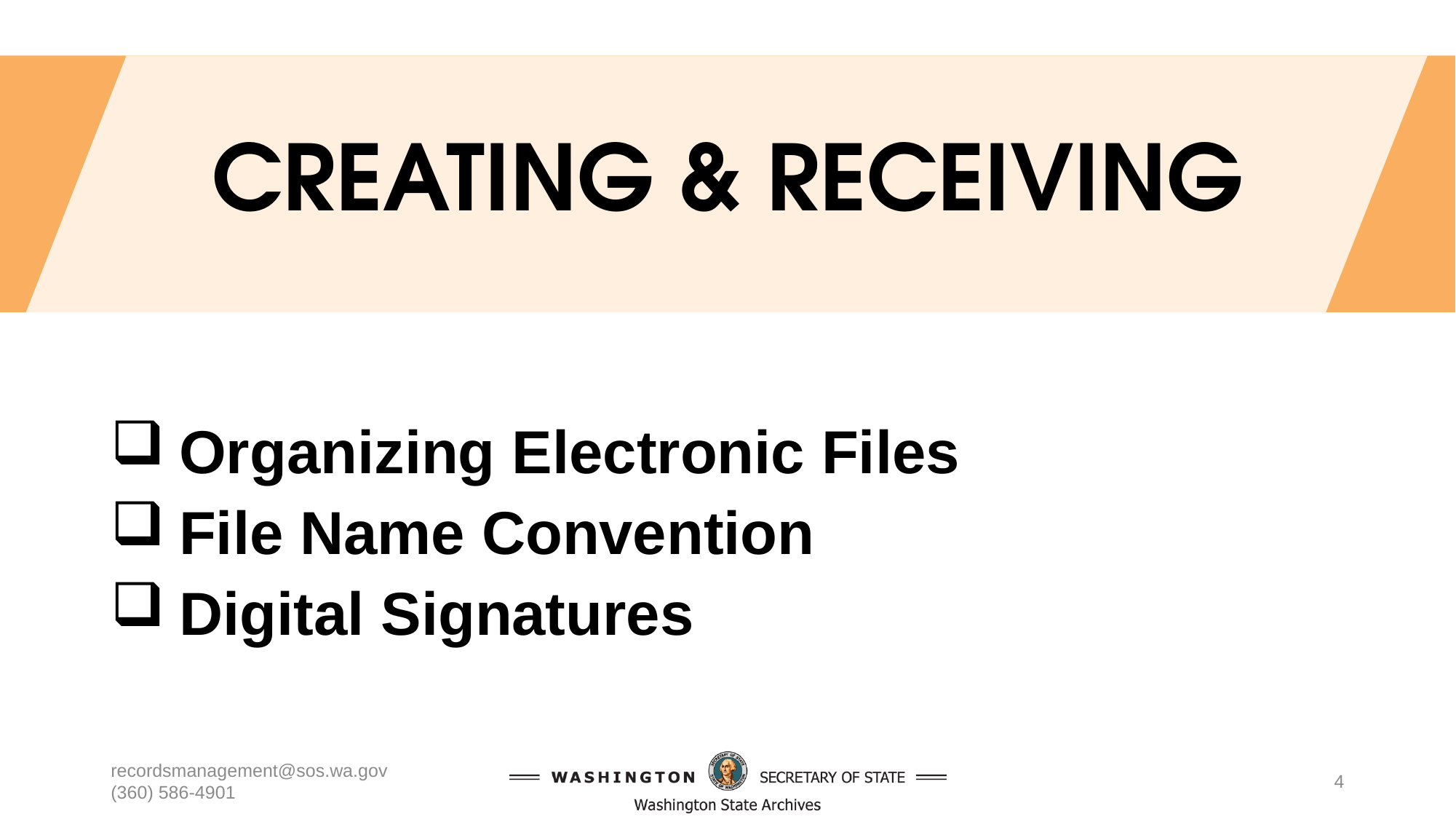

# Creating & Receiving
Organizing Electronic Files
File Name Convention
Digital Signatures
recordsmanagement@sos.wa.gov (360) 586-4901
4